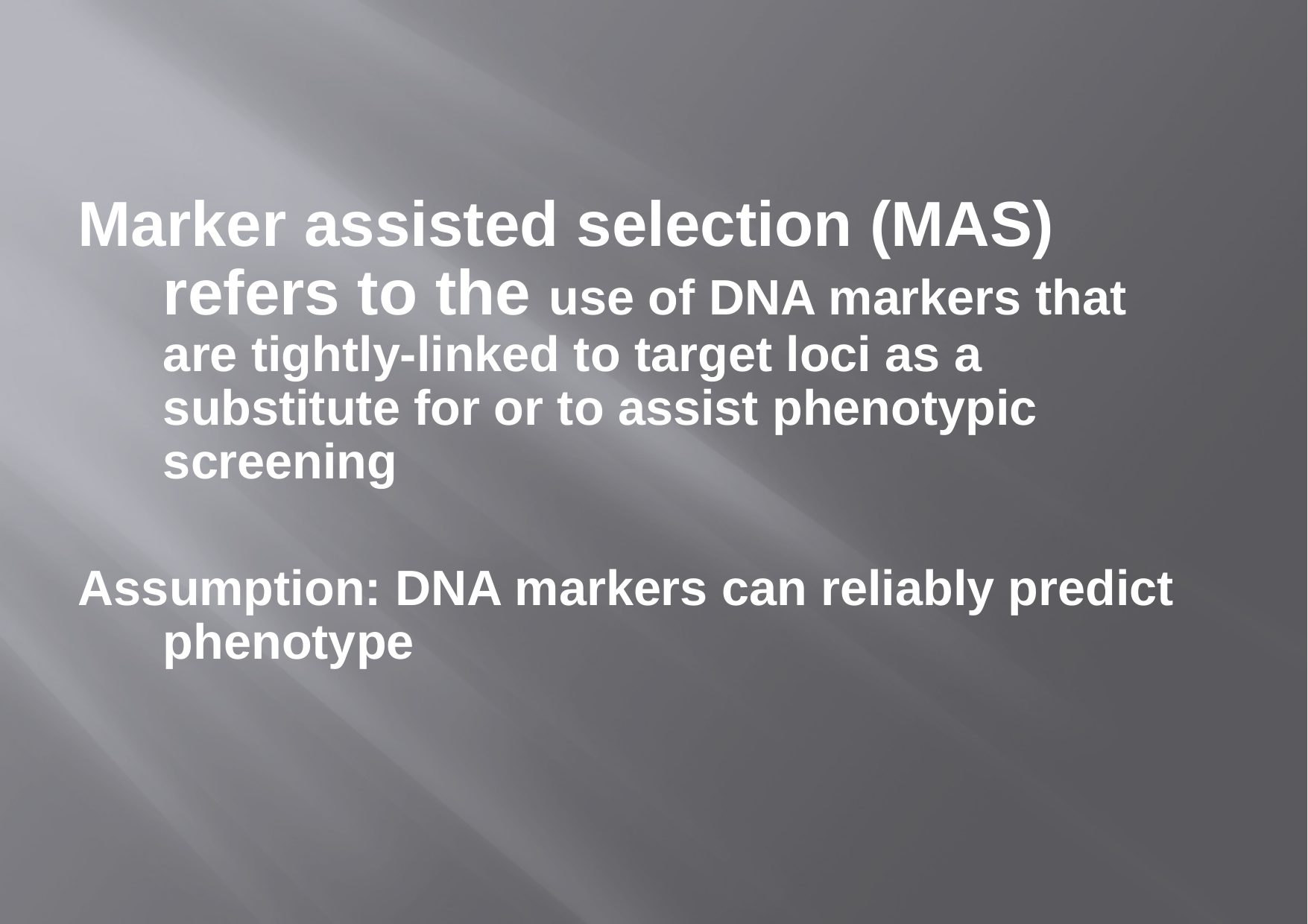

#
Marker assisted selection (MAS) refers to the use of DNA markers that are tightly-linked to target loci as a substitute for or to assist phenotypic screening

Assumption: DNA markers can reliably predict phenotype